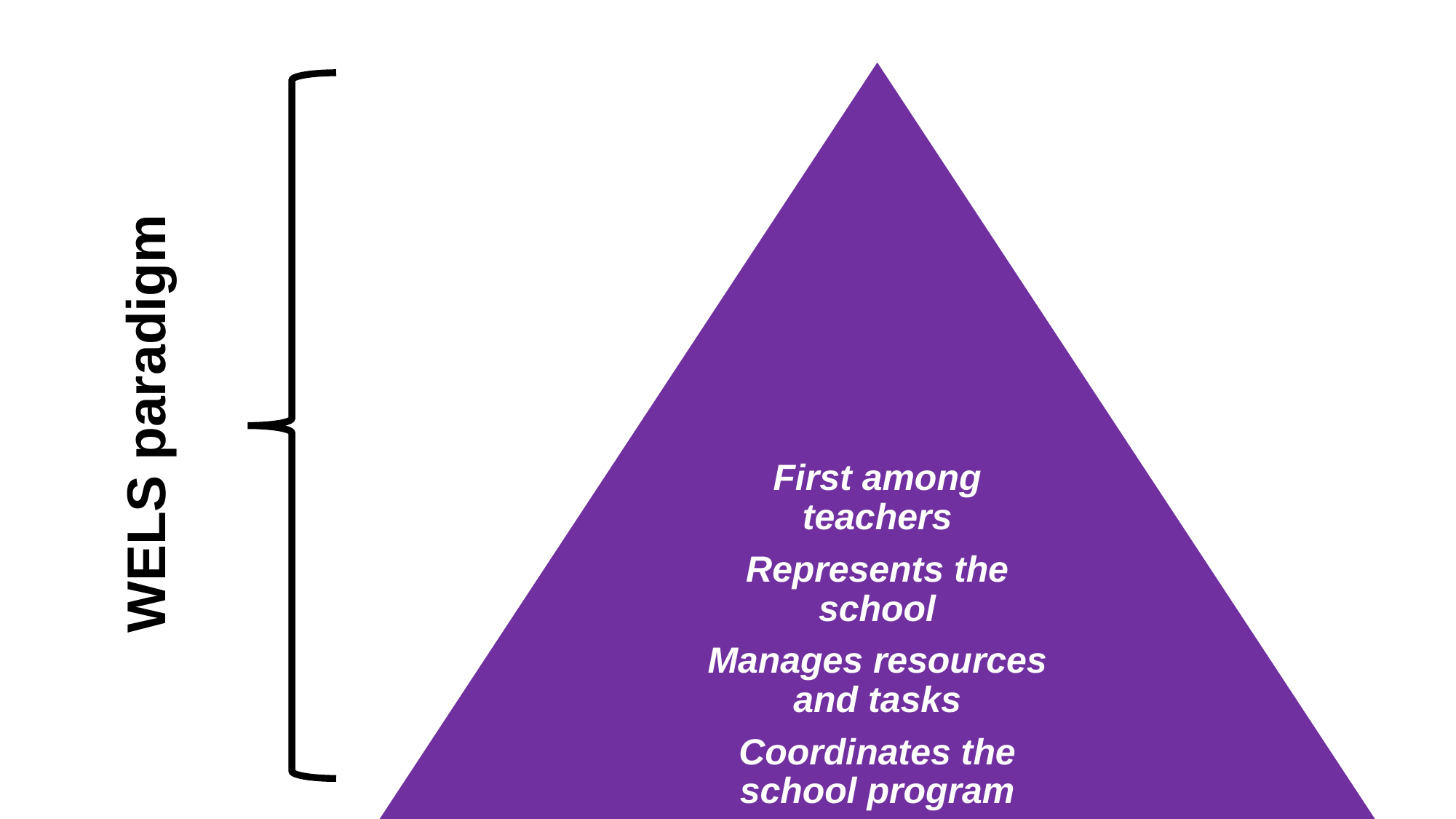

First among teachers
Represents the school
Manages resources and tasks
Coordinates the school program
Enforces school discipline
Provides spiritual leadership

WELS paradigm